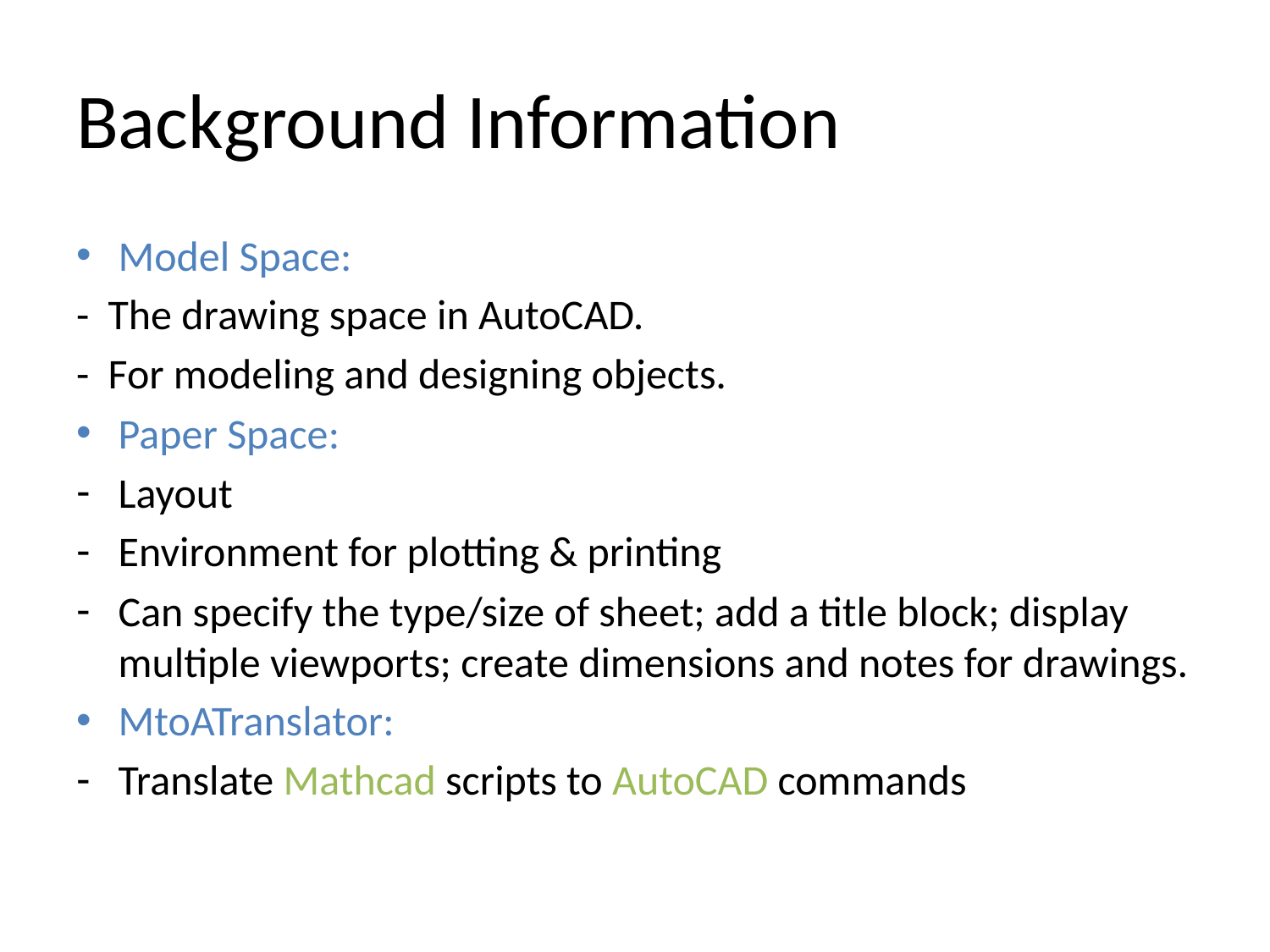

# Background Information
Model Space:
-  The drawing space in AutoCAD.
-  For modeling and designing objects.
Paper Space:
Layout
Environment for plotting & printing
Can specify the type/size of sheet; add a title block; display multiple viewports; create dimensions and notes for drawings.
MtoATranslator:
Translate Mathcad scripts to AutoCAD commands